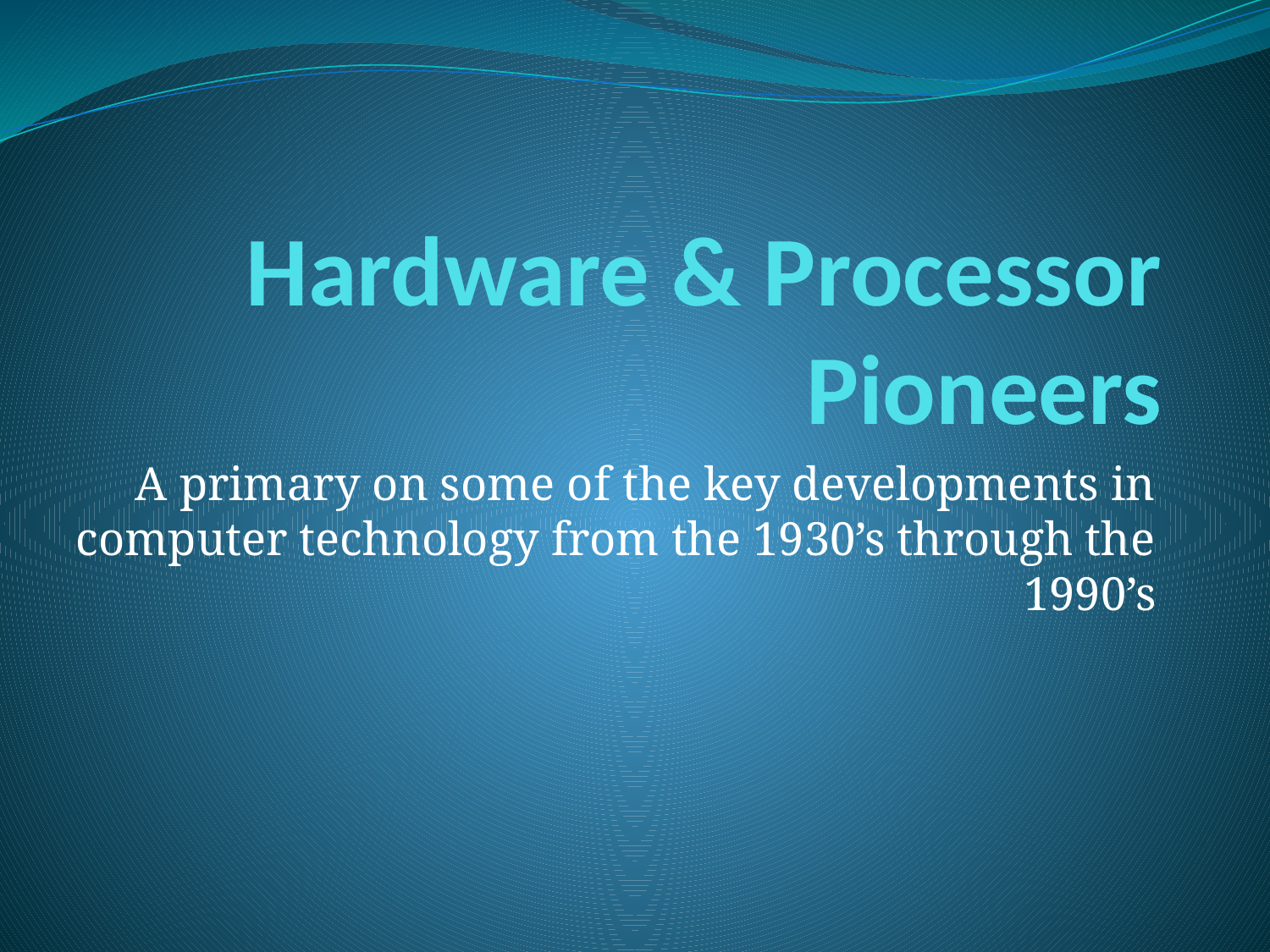

# Hardware & Processor Pioneers
A primary on some of the key developments in computer technology from the 1930’s through the 1990’s